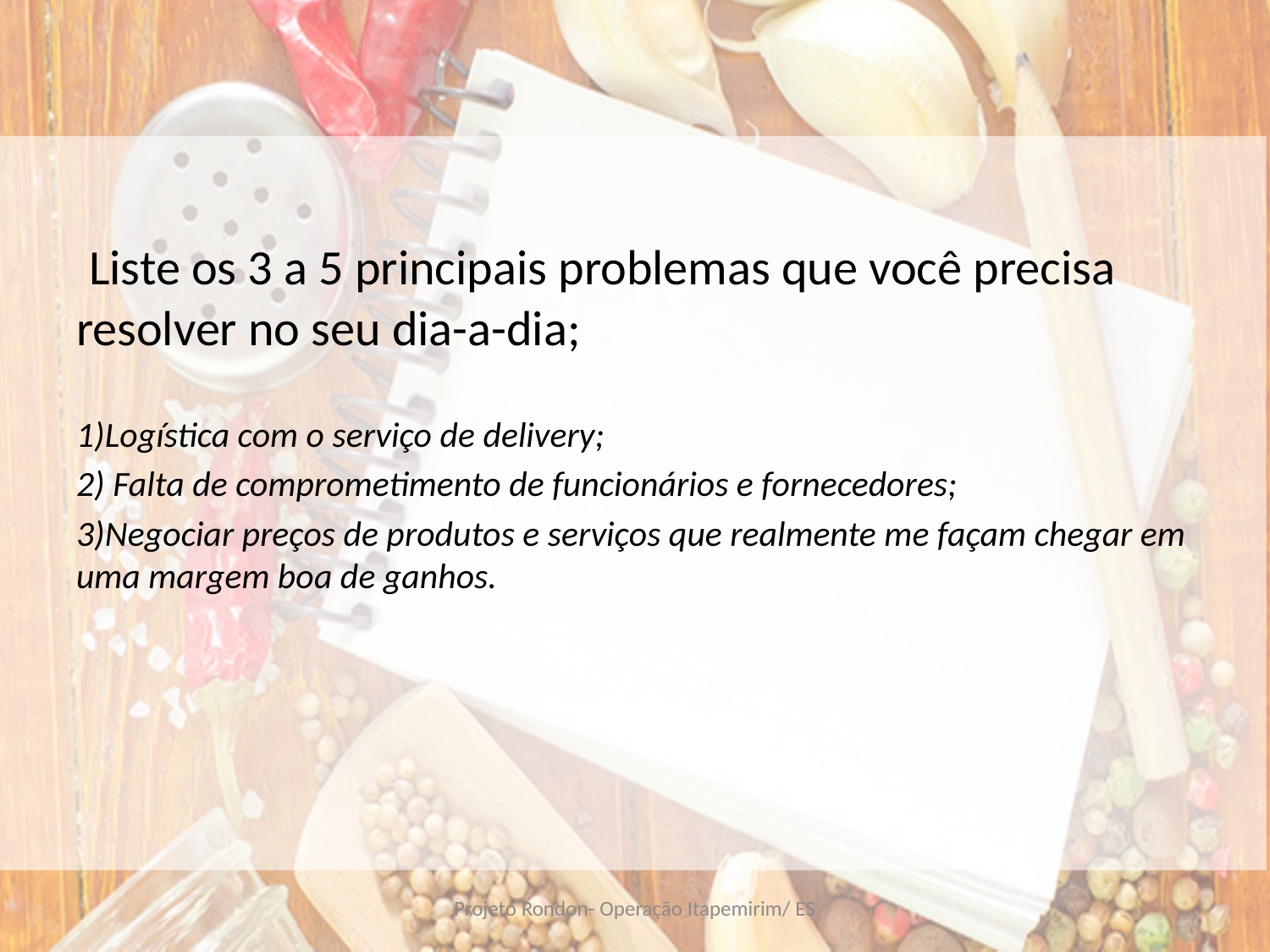

#

 Liste os 3 a 5 principais problemas que você precisa resolver no seu dia-a-dia;

1)Logística com o serviço de delivery;
2) Falta de comprometimento de funcionários e fornecedores;
3)Negociar preços de produtos e serviços que realmente me façam chegar em uma margem boa de ganhos.

Projeto Rondon- Operação Itapemirim/ ES